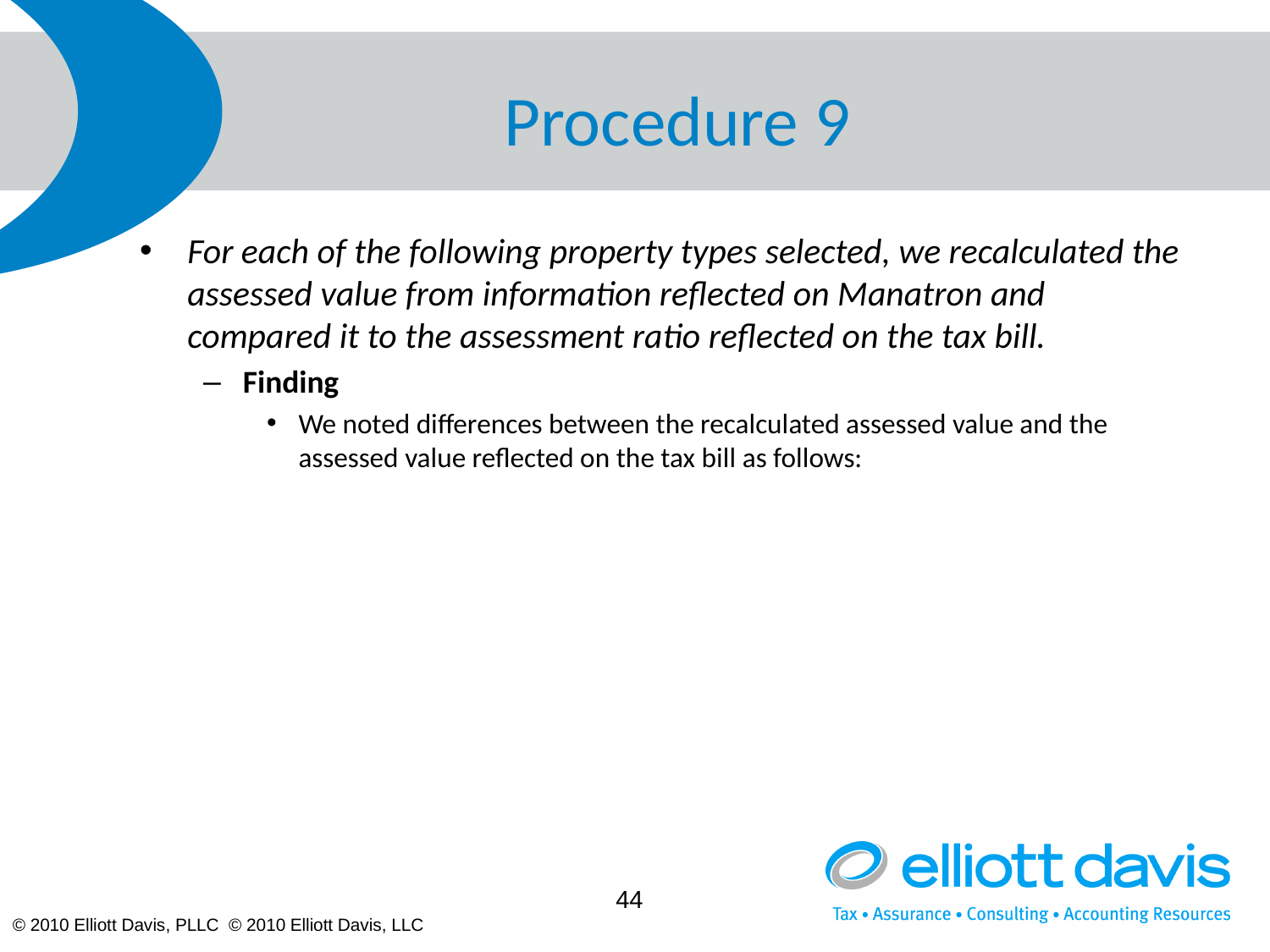

# Procedure 9
For each of the following property types selected, we recalculated the assessed value from information reflected on Manatron and compared it to the assessment ratio reflected on the tax bill.
Finding
We noted differences between the recalculated assessed value and the assessed value reflected on the tax bill as follows:

44